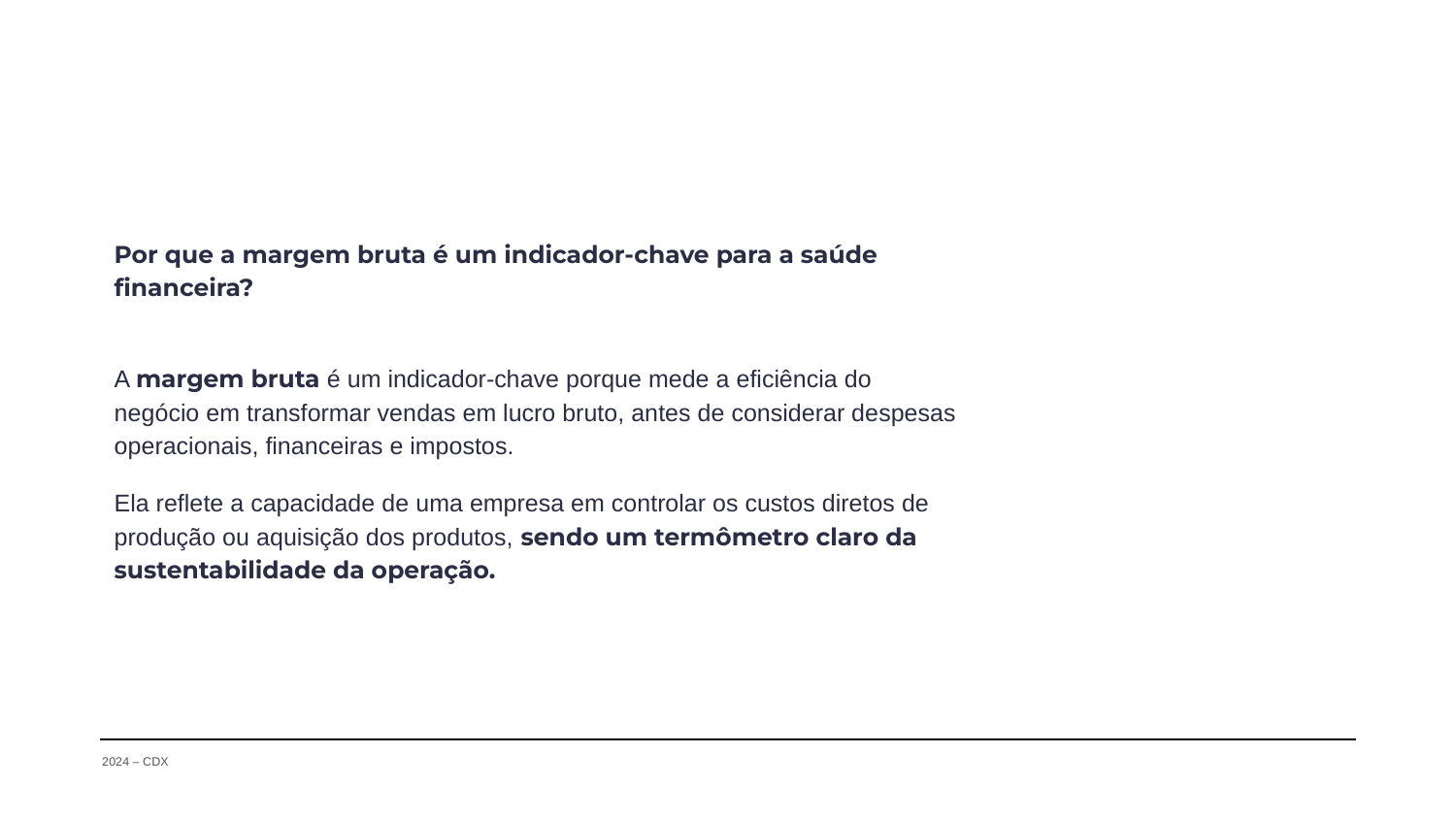

Por que a margem bruta é um indicador-chave para a saúde financeira?

A margem bruta é um indicador-chave porque mede a eficiência do negócio em transformar vendas em lucro bruto, antes de considerar despesas operacionais, financeiras e impostos.
Ela reflete a capacidade de uma empresa em controlar os custos diretos de produção ou aquisição dos produtos, sendo um termômetro claro da sustentabilidade da operação.
2024 – CDX